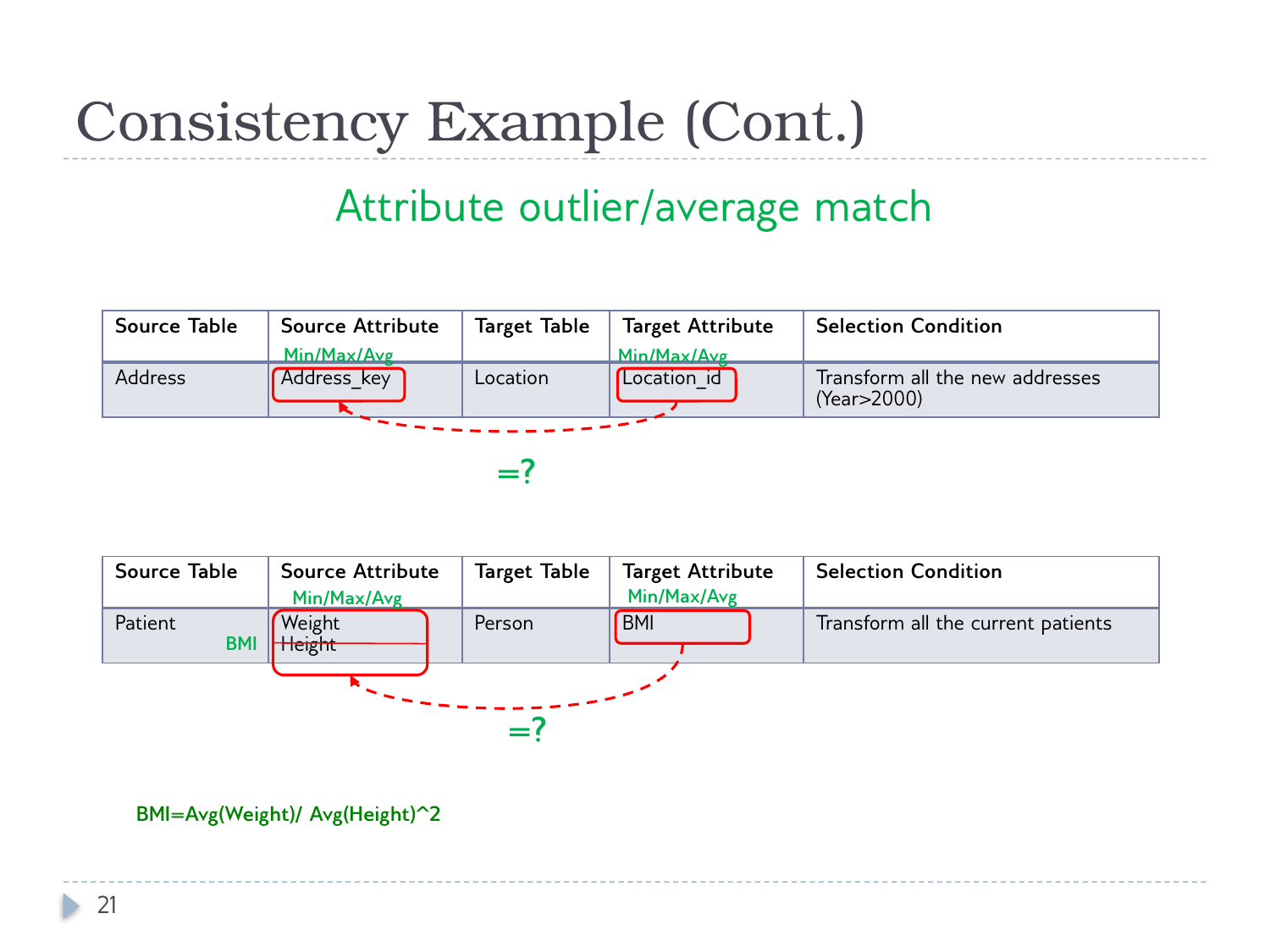

# Consistency Example (Cont.)
Attribute outlier/average match
| Source Table | Source Attribute | Target Table | Target Attribute | Selection Condition |
| --- | --- | --- | --- | --- |
| Address | Address\_key | Location | Location\_id | Transform all the new addresses (Year>2000) |
Min/Max/Avg
Min/Max/Avg

=?
| Source Table | Source Attribute | Target Table | Target Attribute | Selection Condition |
| --- | --- | --- | --- | --- |
| Patient | Weight Height | Person | BMI | Transform all the current patients |
Min/Max/Avg
Min/Max/Avg

BMI
=?
BMI=Avg(Weight)/ Avg(Height)^2

21